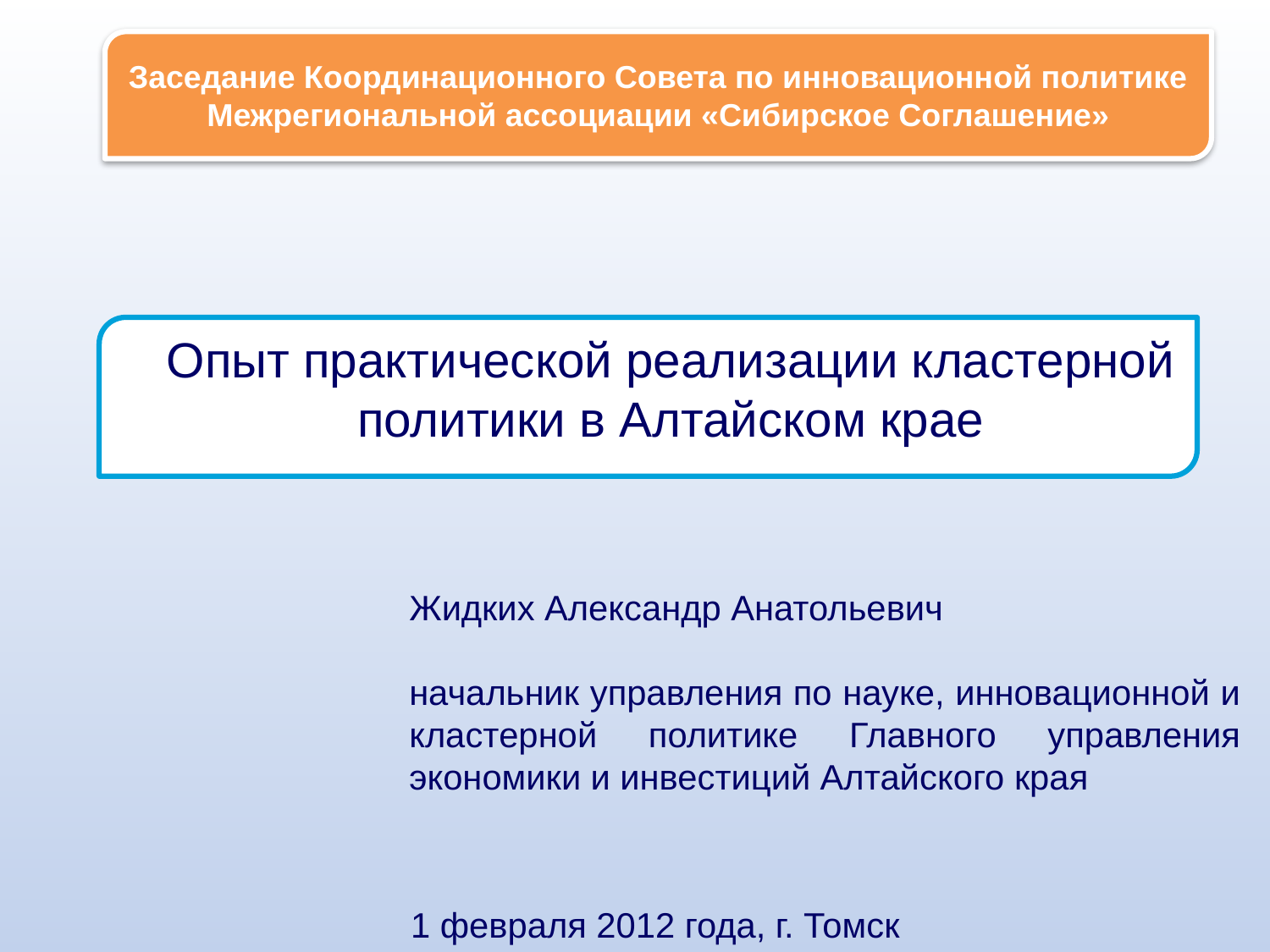

Заседание Координационного Совета по инновационной политике Межрегиональной ассоциации «Сибирское Соглашение»

Опыт практической реализации кластерной политики в Алтайском крае
Жидких Александр Анатольевич

начальник управления по науке, инновационной и кластерной политике Главного управления экономики и инвестиций Алтайского края
1 февраля 2012 года, г. Томск